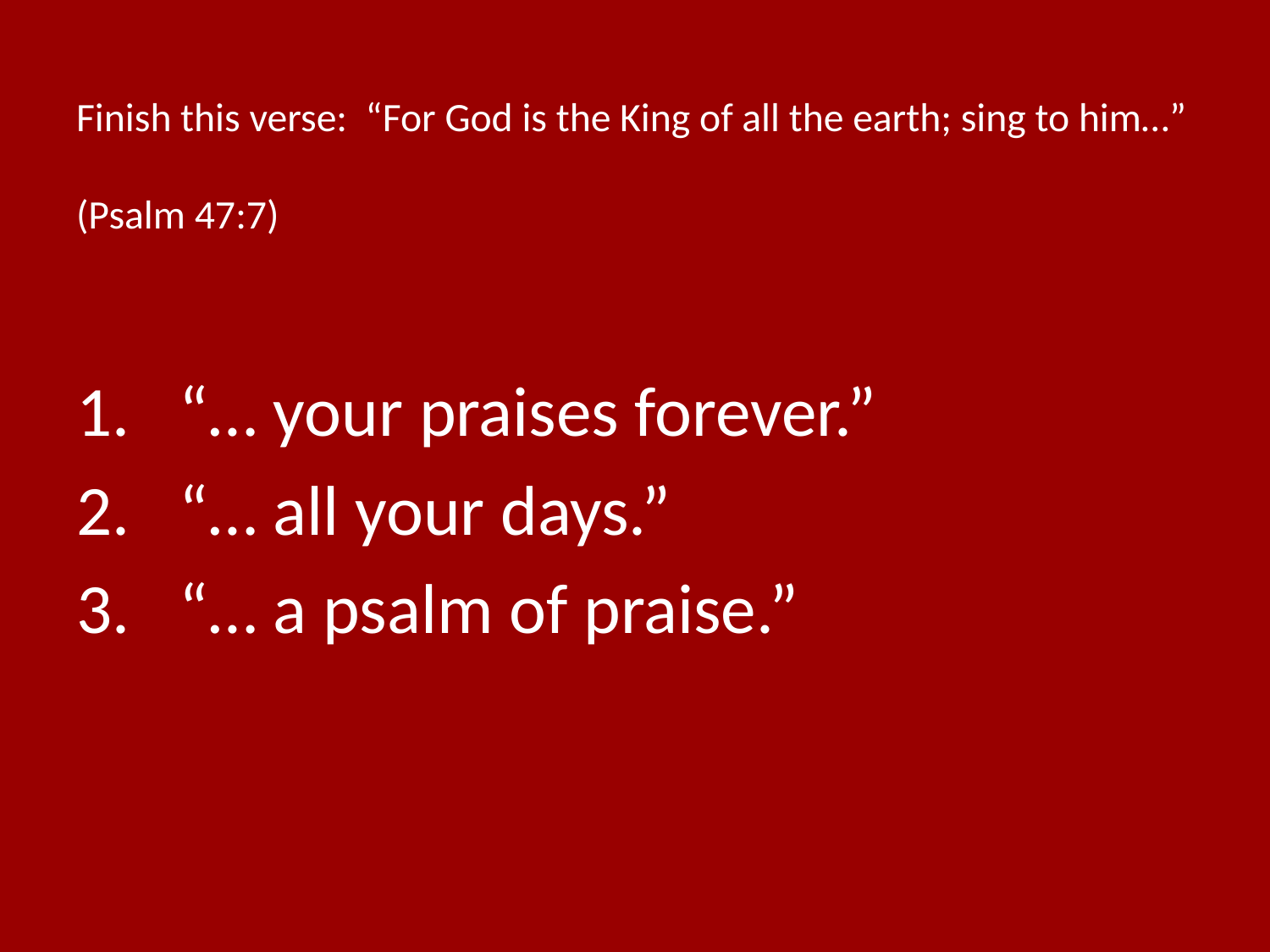

# Finish this verse:  “For God is the King of all the earth; sing to him…” (Psalm 47:7)
“… your praises forever.”
“… all your days.”
“… a psalm of praise.”